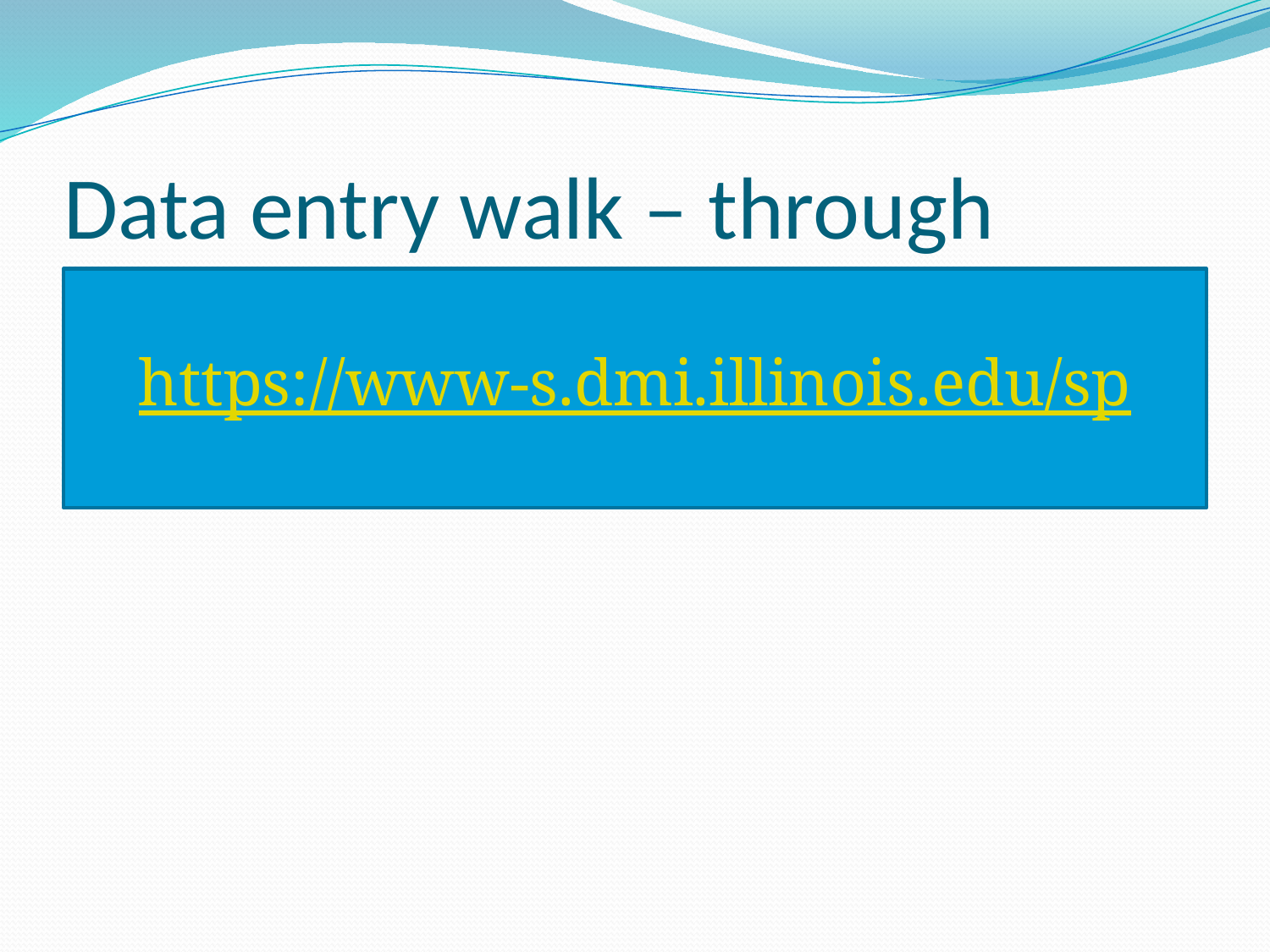

# Data entry walk – through

https://www-s.dmi.illinois.edu/sp